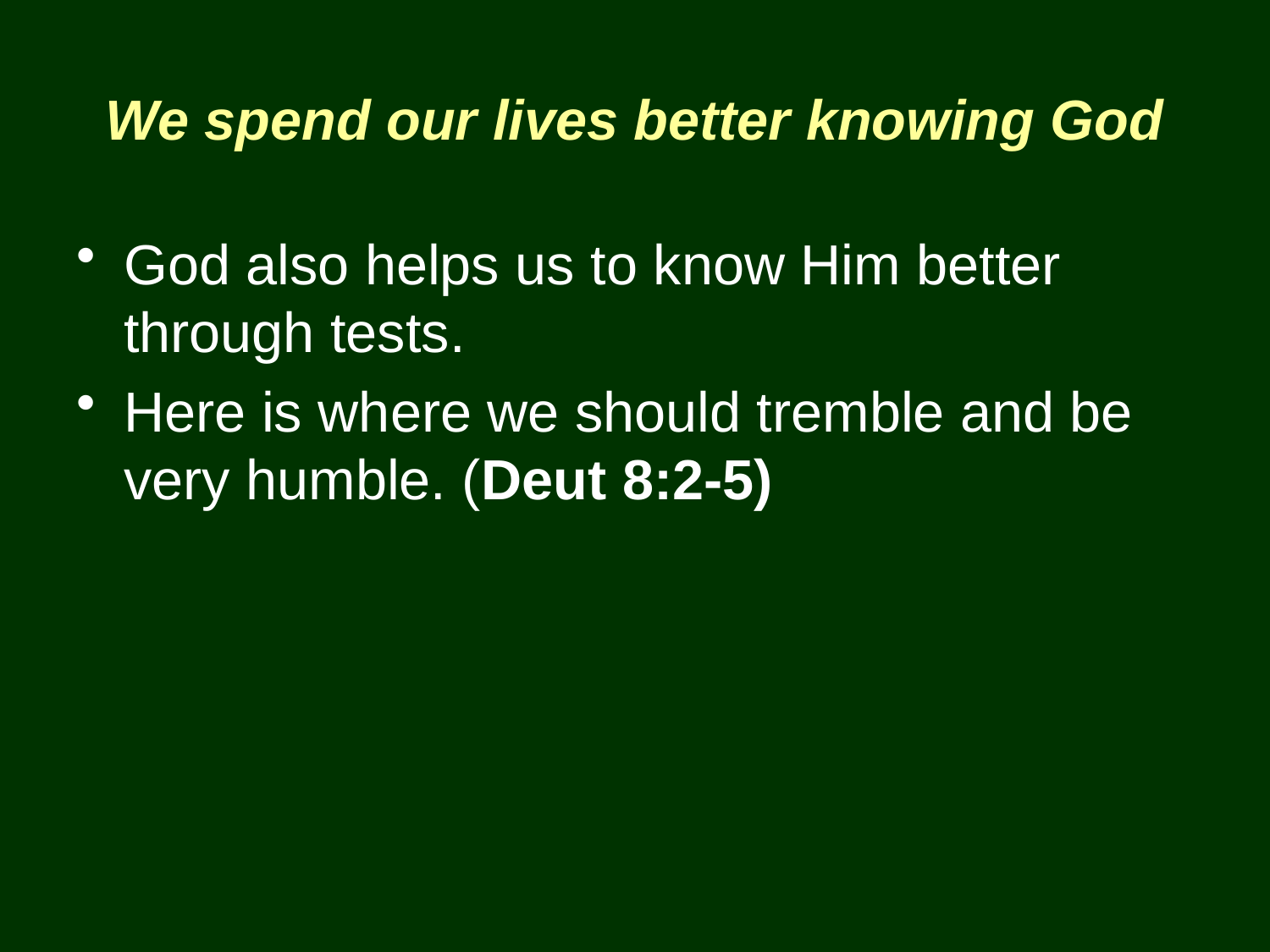

# We spend our lives better knowing God
God also helps us to know Him better through tests.
Here is where we should tremble and be very humble. (Deut 8:2-5)